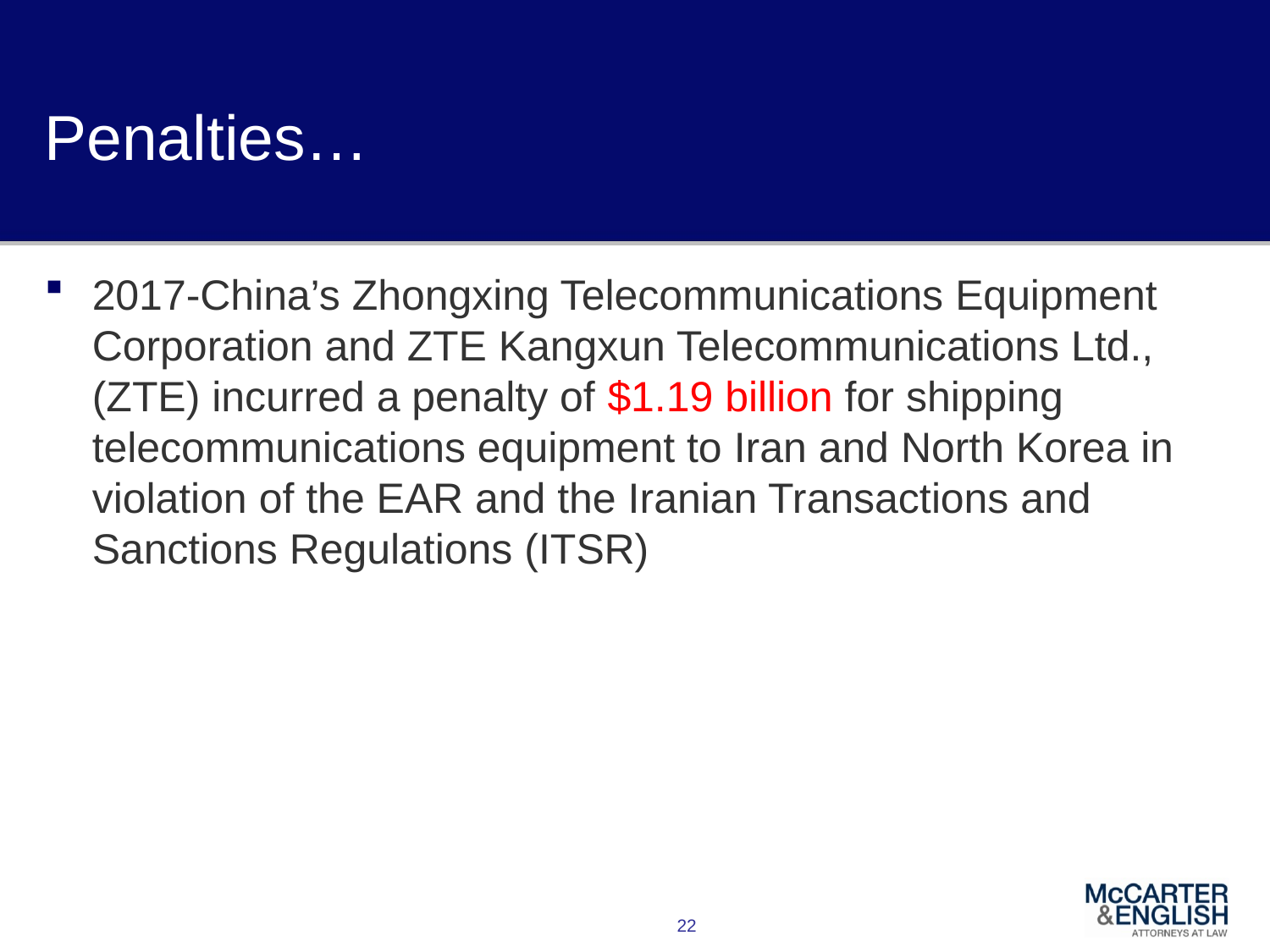

# Penalties…
2017-China’s Zhongxing Telecommunications Equipment Corporation and ZTE Kangxun Telecommunications Ltd., (ZTE) incurred a penalty of $1.19 billion for shipping telecommunications equipment to Iran and North Korea in violation of the EAR and the Iranian Transactions and Sanctions Regulations (ITSR)

22